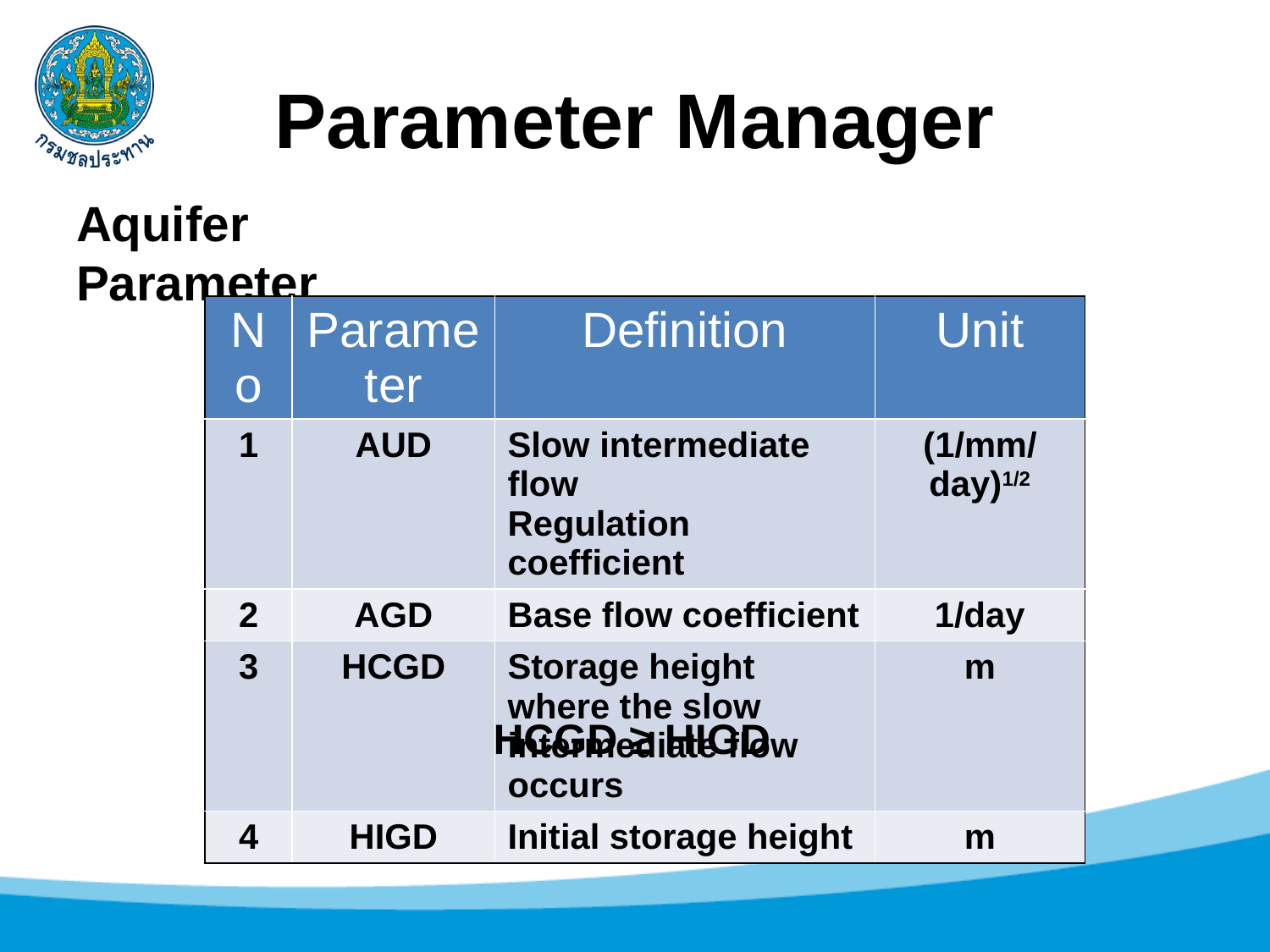

# Parameter Manager
Aquifer Parameter

| No | Parameter | Definition | Unit |
| --- | --- | --- | --- |
| 1 | AUD | Slow intermediate flow Regulation coefficient | (1/mm/day)1/2 |
| 2 | AGD | Base flow coefficient | 1/day |
| 3 | HCGD | Storage height where the slow intermediate flow occurs | m |
| 4 | HIGD | Initial storage height | m |
HCGD ≥ HIGD